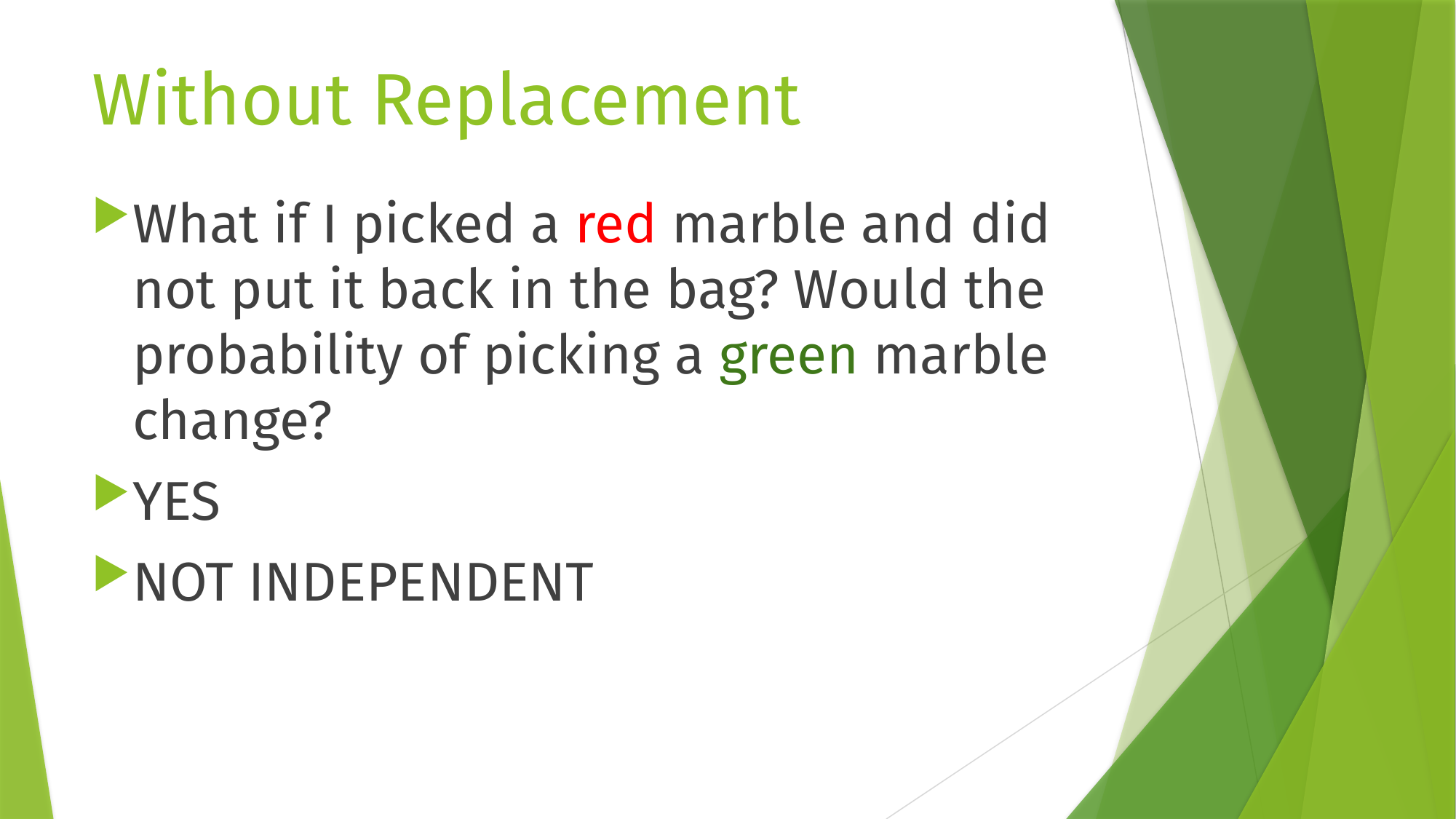

# Without Replacement
What if I picked a red marble and did not put it back in the bag? Would the probability of picking a green marble change?
YES
NOT INDEPENDENT